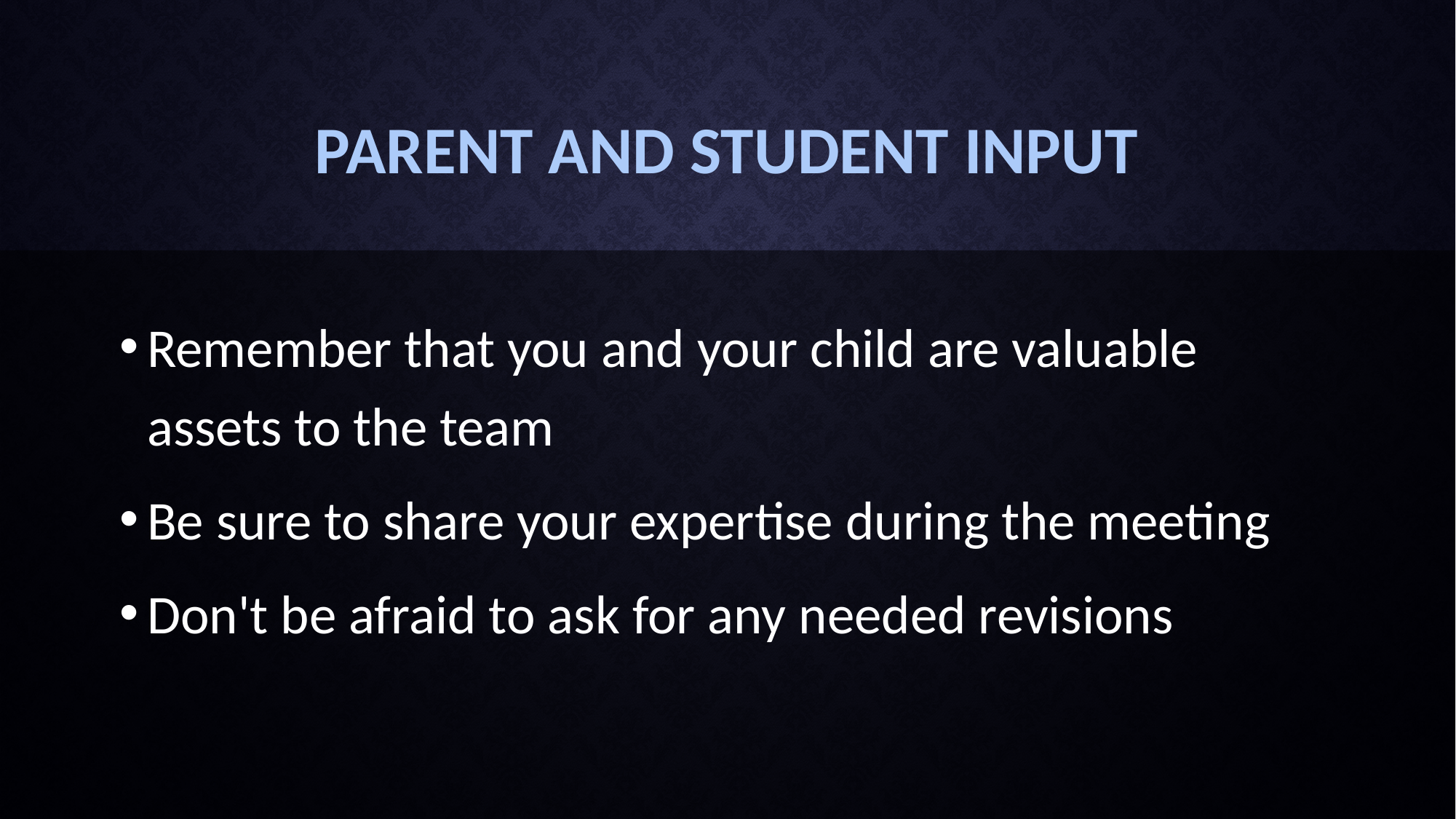

# Parent and Student Input

Remember that you and your child are valuable assets to the team
Be sure to share your expertise during the meeting
Don't be afraid to ask for any needed revisions